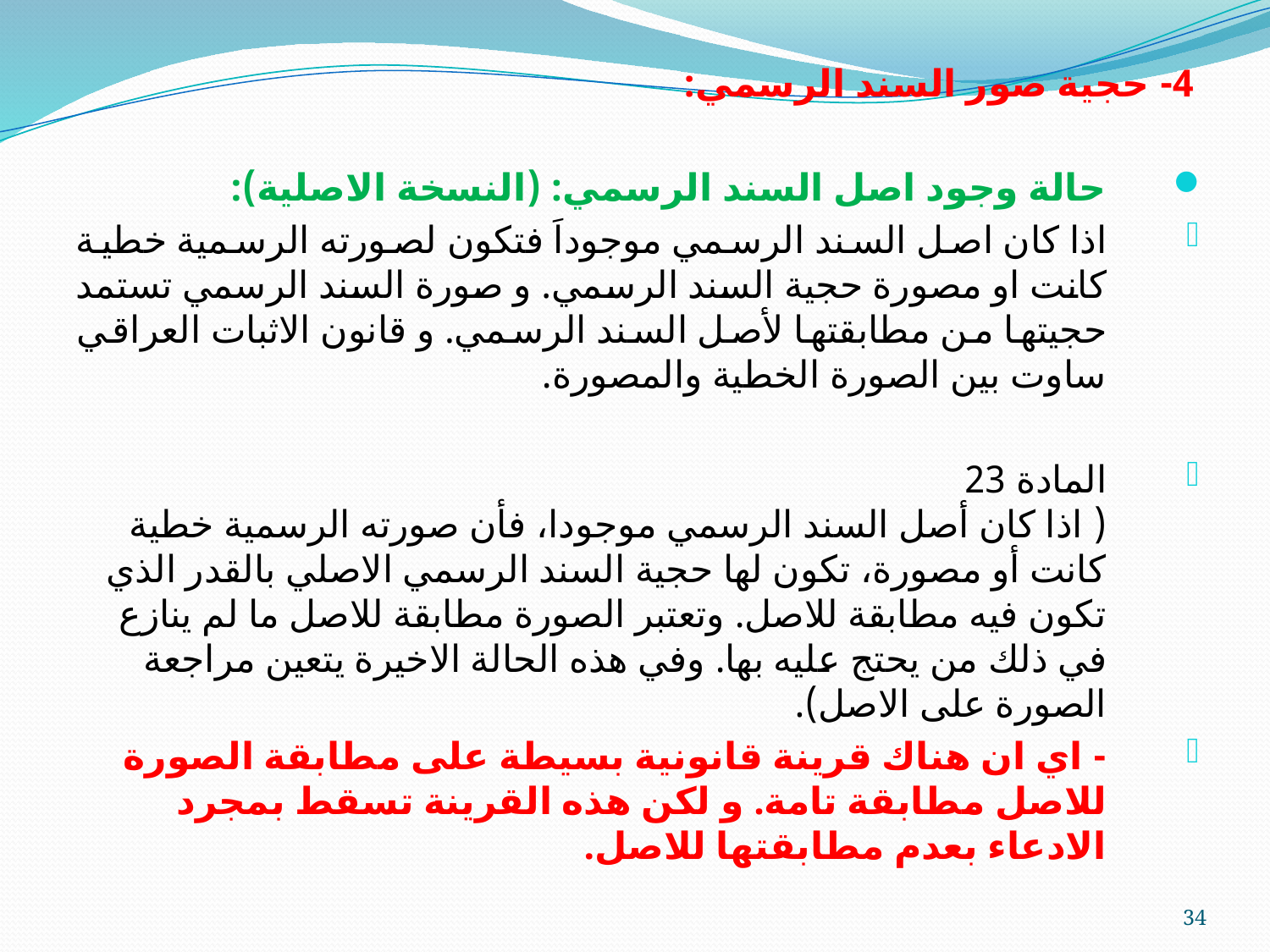

4- حجية صور السند الرسمي:

حالة وجود اصل السند الرسمي: (النسخة الاصلية):
اذا كان اصل السند الرسمي موجوداَ فتكون لصورته الرسمية خطية كانت او مصورة حجية السند الرسمي. و صورة السند الرسمي تستمد حجيتها من مطابقتها لأصل السند الرسمي. و قانون الاثبات العراقي ساوت بين الصورة الخطية والمصورة.

المادة 23
( اذا كان أصل السند الرسمي موجودا، فأن صورته الرسمية خطية كانت أو مصورة، تكون لها حجية السند الرسمي الاصلي بالقدر الذي تكون فيه مطابقة للاصل. وتعتبر الصورة مطابقة للاصل ما لم ينازع في ذلك من يحتج عليه بها. وفي هذه الحالة الاخيرة يتعين مراجعة الصورة على الاصل).
- اي ان هناك قرينة قانونية بسيطة على مطابقة الصورة للاصل مطابقة تامة. و لكن هذه القرينة تسقط بمجرد الادعاء بعدم مطابقتها للاصل.

34